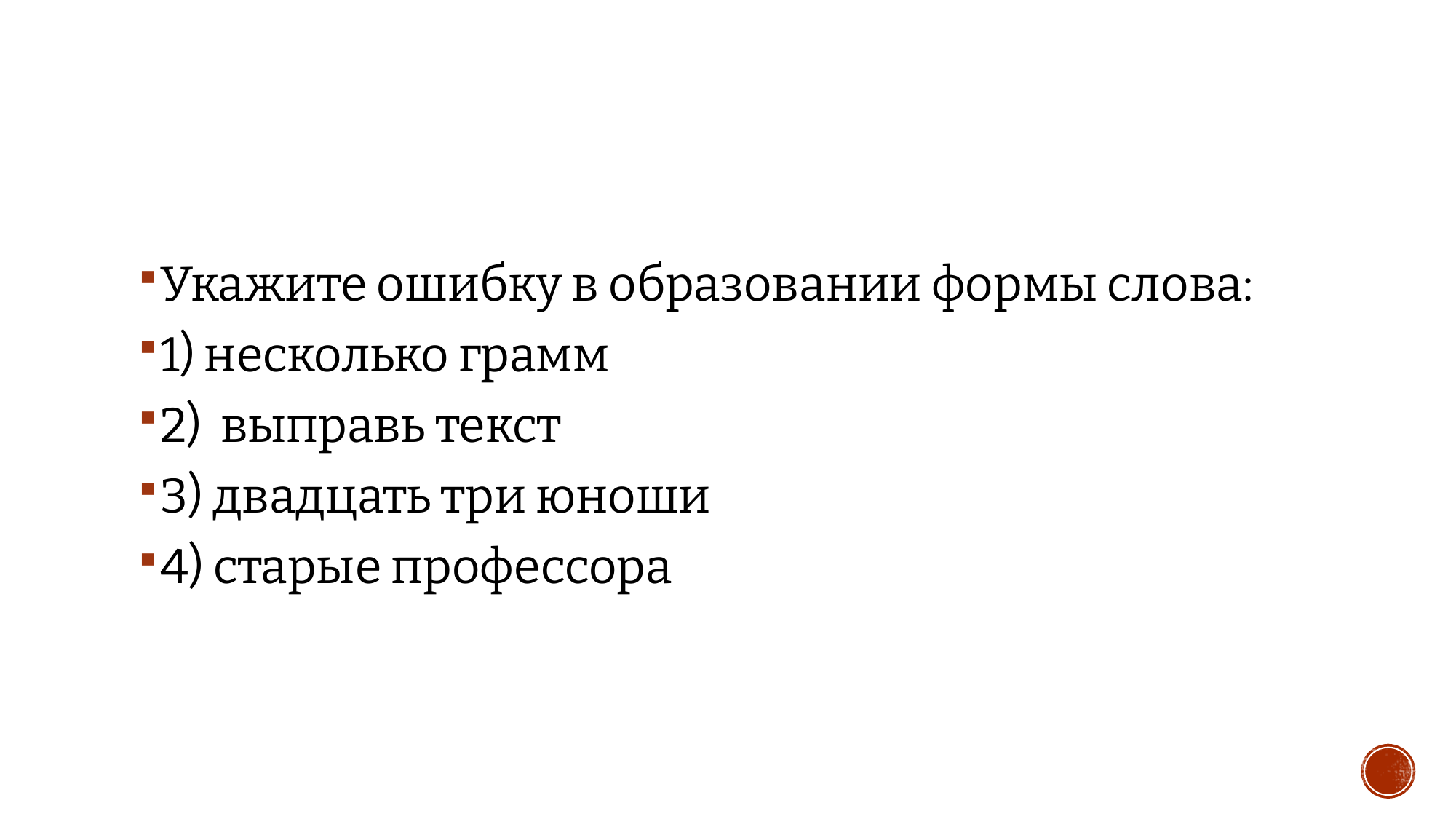

#
Укажите ошибку в образовании формы слова:
1) несколько грамм
2)  выправь текст
3) двадцать три юноши
4) старые профессора